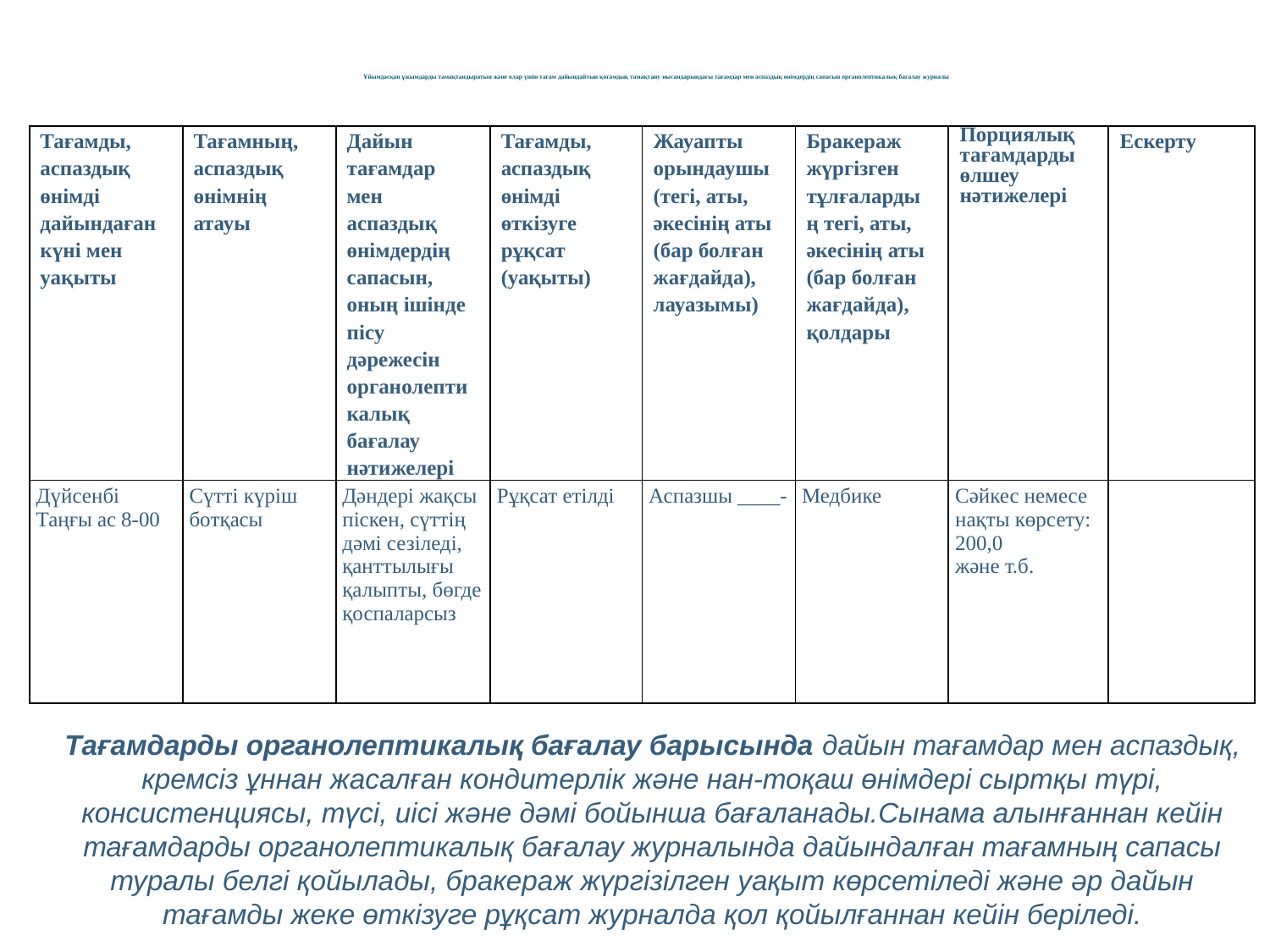

# Ұйымдасқан ұжымдарды тамақтандыратын және олар үшін тағам дайындайтын қоғамдық тамақтану нысандарындағы тағамдар мен аспаздық өнімдердің сапасын органолептикалық бағалау журналы
| Тағамды, аспаздық өнімді дайындаған күні мен уақыты | Тағамның, аспаздық өнімнің атауы | Дайын тағамдар мен аспаздық өнімдердің сапасын, оның ішінде пісу дәрежесін органолептикалық бағалау нәтижелері | Тағамды, аспаздық өнімді өткізуге рұқсат (уақыты) | Жауапты орындаушы (тегі, аты, әкесінің аты (бар болған жағдайда), лауазымы) | Бракераж жүргізген тұлғалардың тегі, аты, әкесінің аты (бар болған жағдайда), қолдары | Порциялық тағамдарды өлшеу нәтижелері | Ескерту |
| --- | --- | --- | --- | --- | --- | --- | --- |
| Дүйсенбі Таңғы ас 8-00 | Сүтті күріш ботқасы | Дәндері жақсы піскен, сүттің дәмі сезіледі, қанттылығы қалыпты, бөгде қоспаларсыз | Рұқсат етілді | Аспазшы \_\_\_\_- | Медбике | Сәйкес немесе нақты көрсету: 200,0 және т.б. |  |
Тағамдарды органолептикалық бағалау барысында дайын тағамдар мен аспаздық, кремсіз ұннан жасалған кондитерлік және нан-тоқаш өнімдері сыртқы түрі, консистенциясы, түсі, иісі және дәмі бойынша бағаланады.Сынама алынғаннан кейін тағамдарды органолептикалық бағалау журналында дайындалған тағамның сапасы туралы белгі қойылады, бракераж жүргізілген уақыт көрсетіледі және әр дайын тағамды жеке өткізуге рұқсат журналда қол қойылғаннан кейін беріледі.